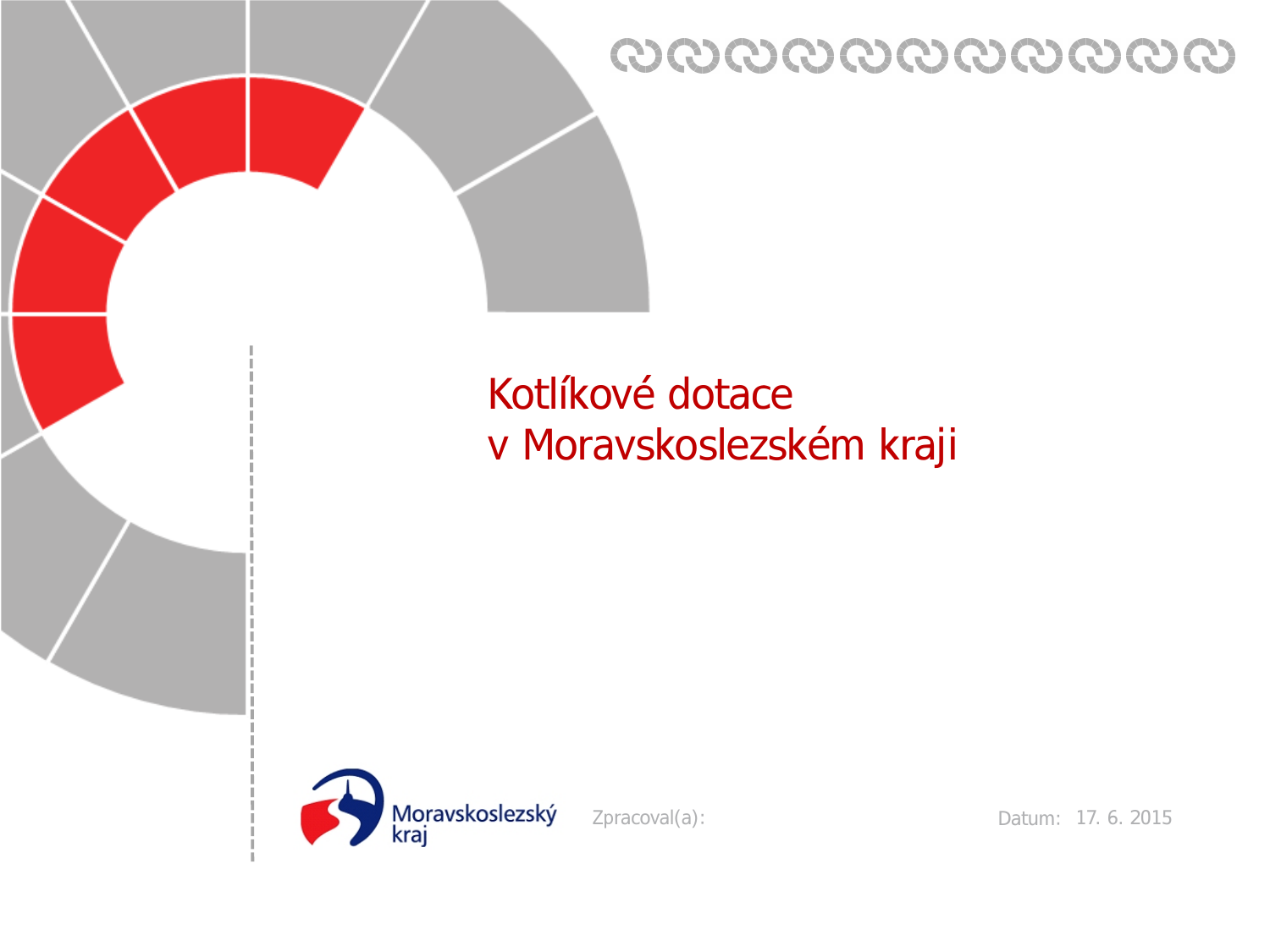

Kotlíkové dotace
v Moravskoslezském kraji

17. 6. 2015